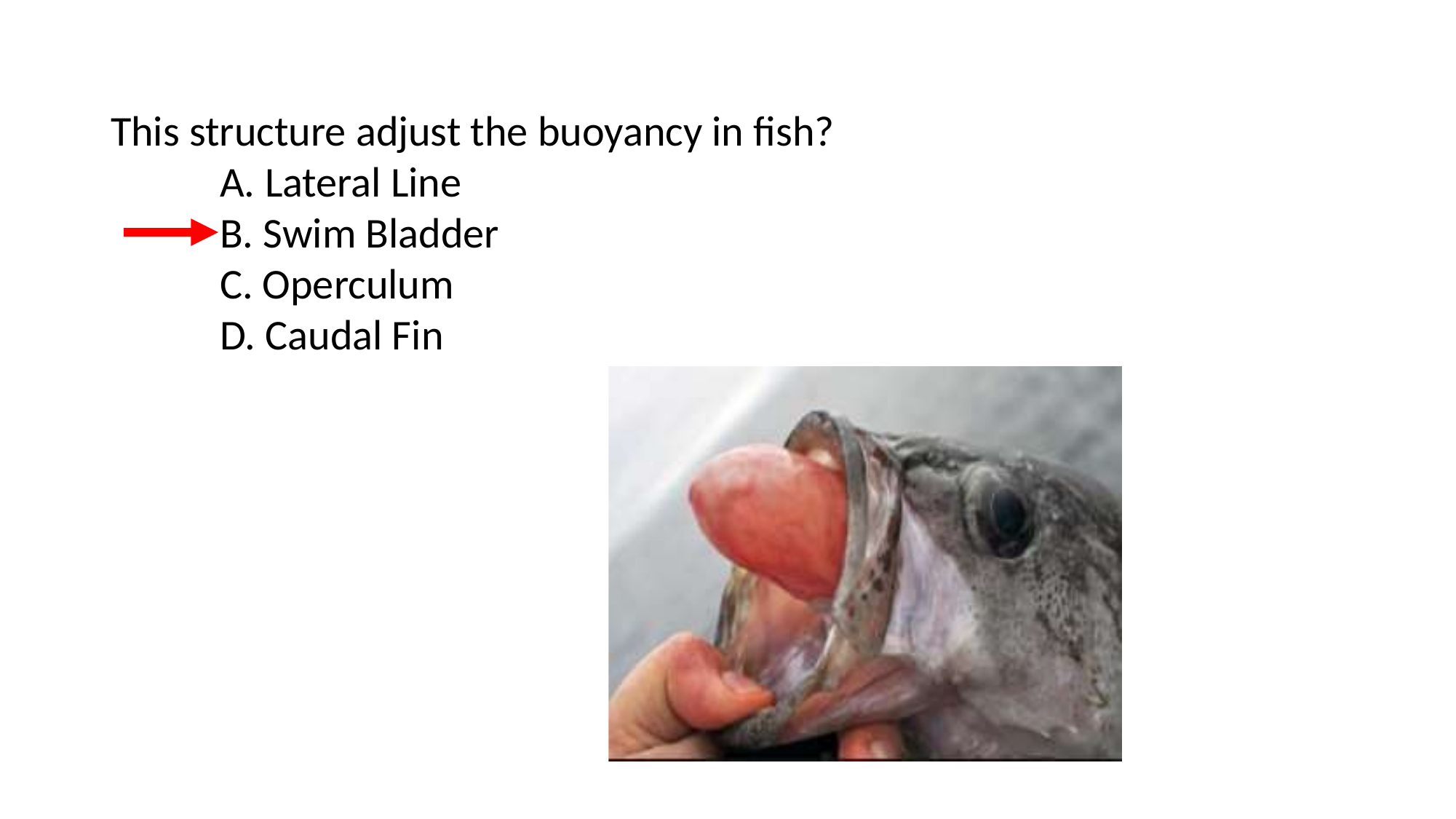

This structure adjust the buoyancy in fish?
	A. Lateral Line
	B. Swim Bladder
	C. Operculum
	D. Caudal Fin